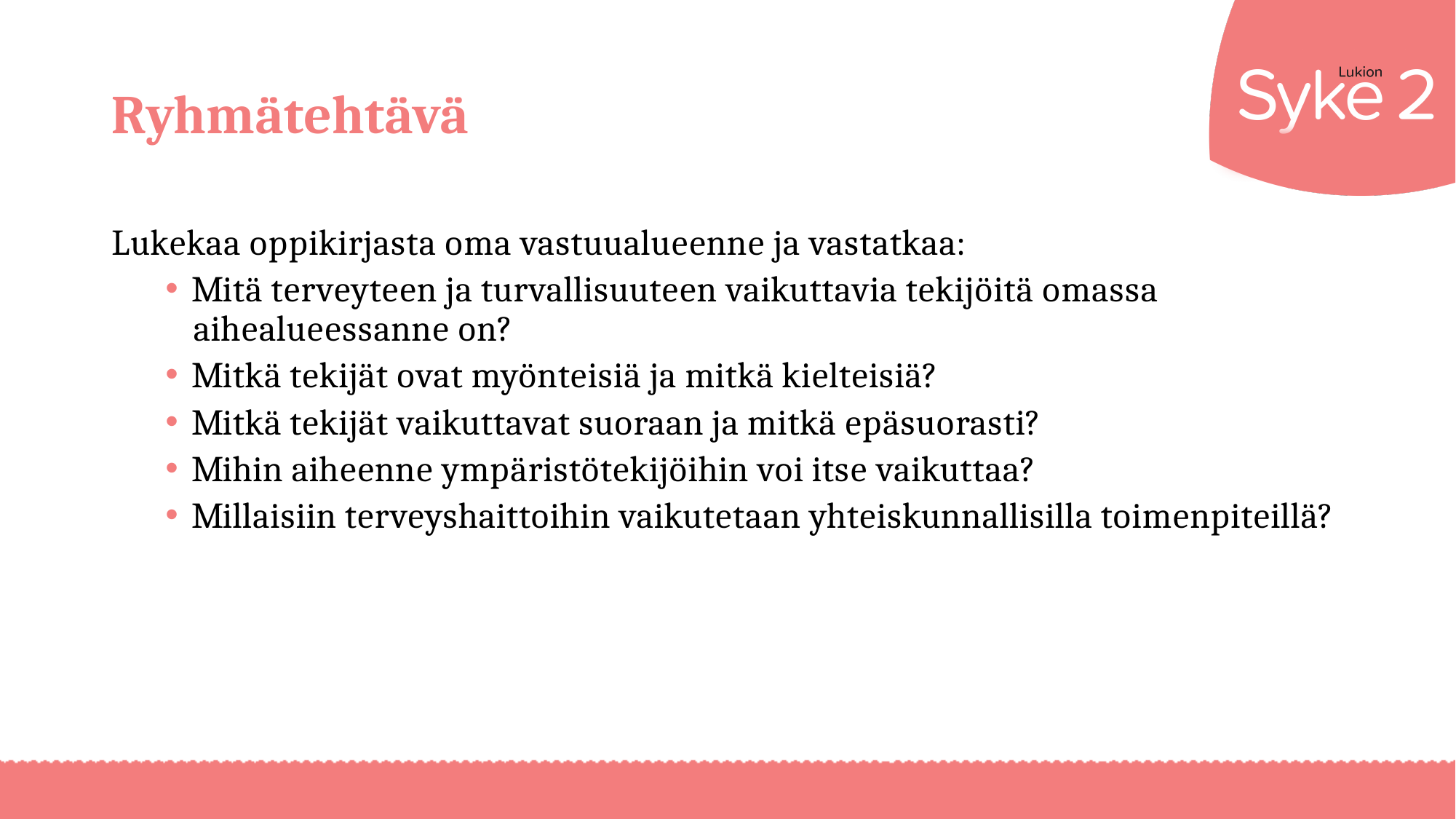

# Ryhmätehtävä
Lukekaa oppikirjasta oma vastuualueenne ja vastatkaa:
Mitä terveyteen ja turvallisuuteen vaikuttavia tekijöitä omassa aihealueessanne on?
Mitkä tekijät ovat myönteisiä ja mitkä kielteisiä?
Mitkä tekijät vaikuttavat suoraan ja mitkä epäsuorasti?
Mihin aiheenne ympäristötekijöihin voi itse vaikuttaa?
Millaisiin terveyshaittoihin vaikutetaan yhteiskunnallisilla toimenpiteillä?